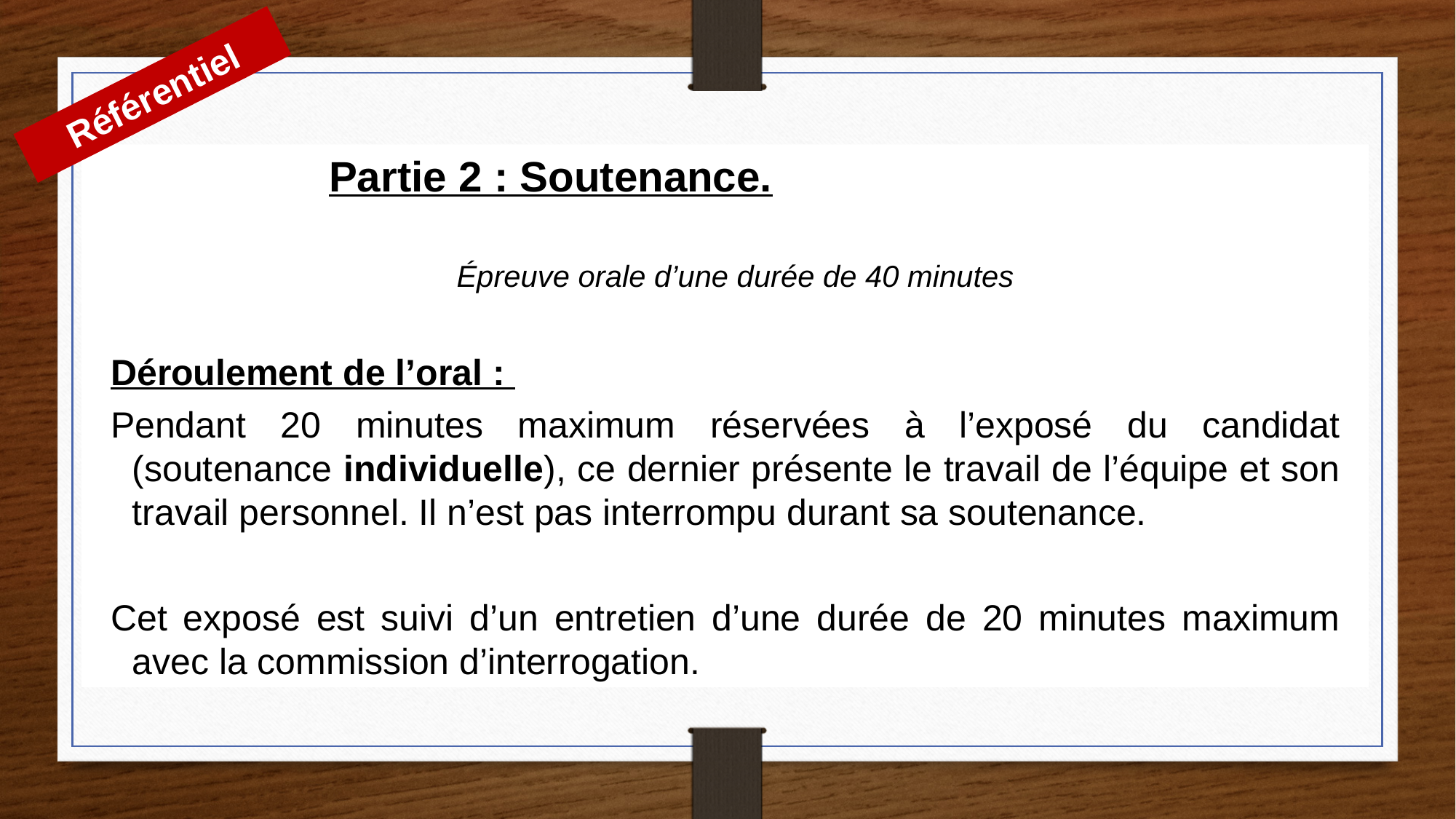

Référentiel
Partie 2 : Soutenance.

Épreuve orale d’une durée de 40 minutes

Déroulement de l’oral :
Pendant 20 minutes maximum réservées à l’exposé du candidat (soutenance individuelle), ce dernier présente le travail de l’équipe et son travail personnel. Il n’est pas interrompu durant sa soutenance.

Cet exposé est suivi d’un entretien d’une durée de 20 minutes maximum avec la commission d’interrogation.